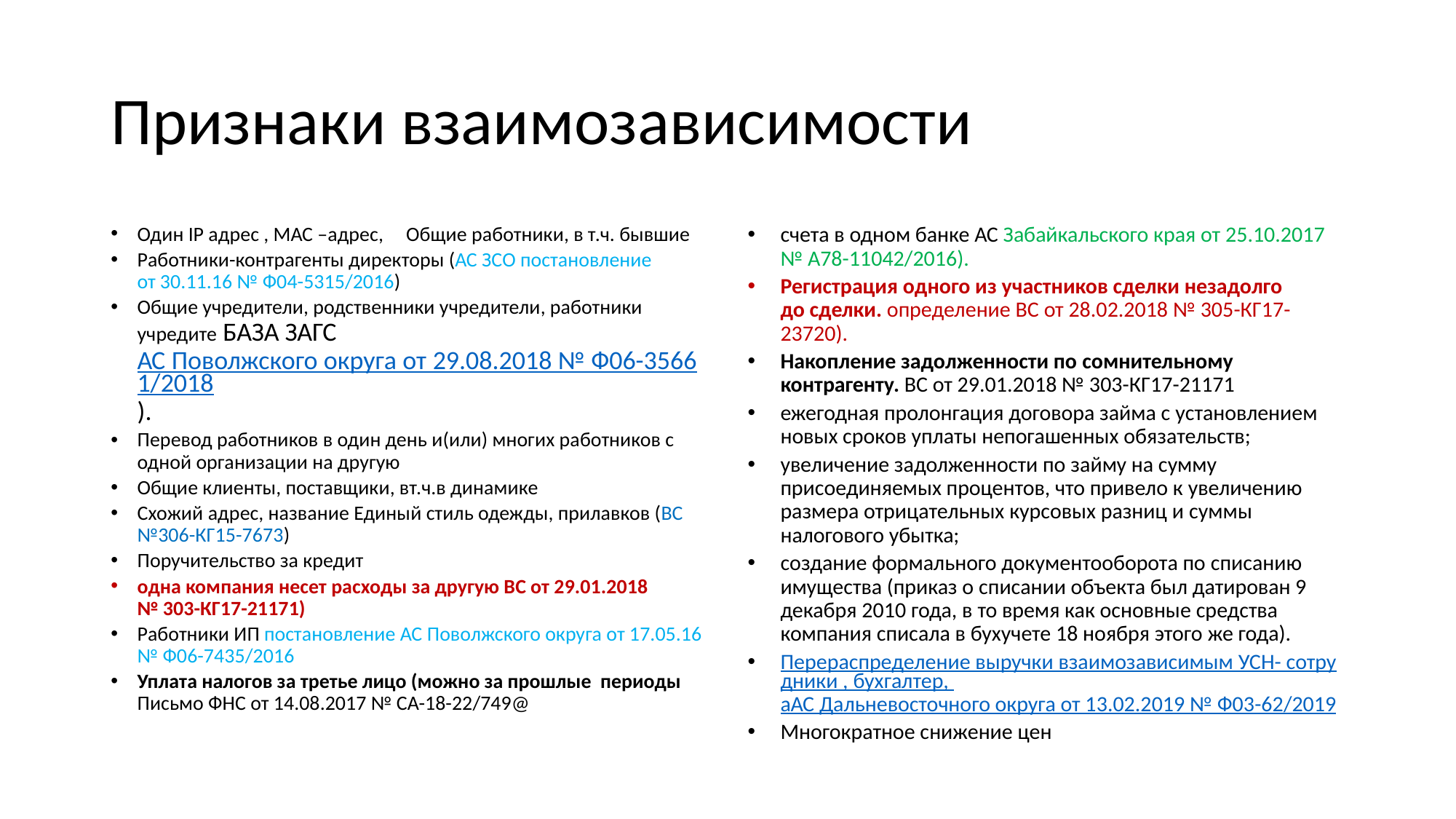

# Признаки взаимозависимости
Один IP адрес , МАС –адрес,     Общие работники, в т.ч. бывшие
Работники-контрагенты директоры (АС ЗСО постановление от 30.11.16 № Ф04-5315/2016)
Общие учредители, родственники учредители, работники учредите БАЗА ЗАГС АС Поволжского округа от 29.08.2018 № Ф06-35661/2018).
Перевод работников в один день и(или) многих работников с одной организации на другую
Общие клиенты, поставщики, вт.ч.в динамике
Схожий адрес, название Единый стиль одежды, прилавков (ВС №306-КГ15-7673)
Поручительство за кредит
одна компания несет расходы за другую ВС от 29.01.2018 № 303-КГ17-21171)
Работники ИП постановление АС Поволжского округа от 17.05.16 № Ф06-7435/2016
Уплата налогов за третье лицо (можно за прошлые  периоды  Письмо ФНС от 14.08.2017 № СА-18-22/749@

счета в одном банке АС Забайкальского края от 25.10.2017 № А78-11042/2016).
Регистрация одного из участников сделки незадолго до сделки. определение ВС от 28.02.2018 № 305-КГ17-23720).
Накопление задолженности по сомнительному контрагенту. ВС от 29.01.2018 № 303-КГ17-21171
ежегодная пролонгация договора займа с установлением новых сроков уплаты непогашенных обязательств;
увеличение задолженности по займу на сумму присоединяемых процентов, что привело к увеличению размера отрицательных курсовых разниц и суммы налогового убытка;
создание формального документооборота по списанию имущества (приказ о списании объекта был датирован 9 декабря 2010 года, в то время как основные средства компания списала в бухучете 18 ноября этого же года).
Перераспределение выручки взаимозависимым УСН- сотрудники , бухгалтер, аАС Дальневосточного округа от 13.02.2019 № Ф03-62/2019
Многократное снижение цен